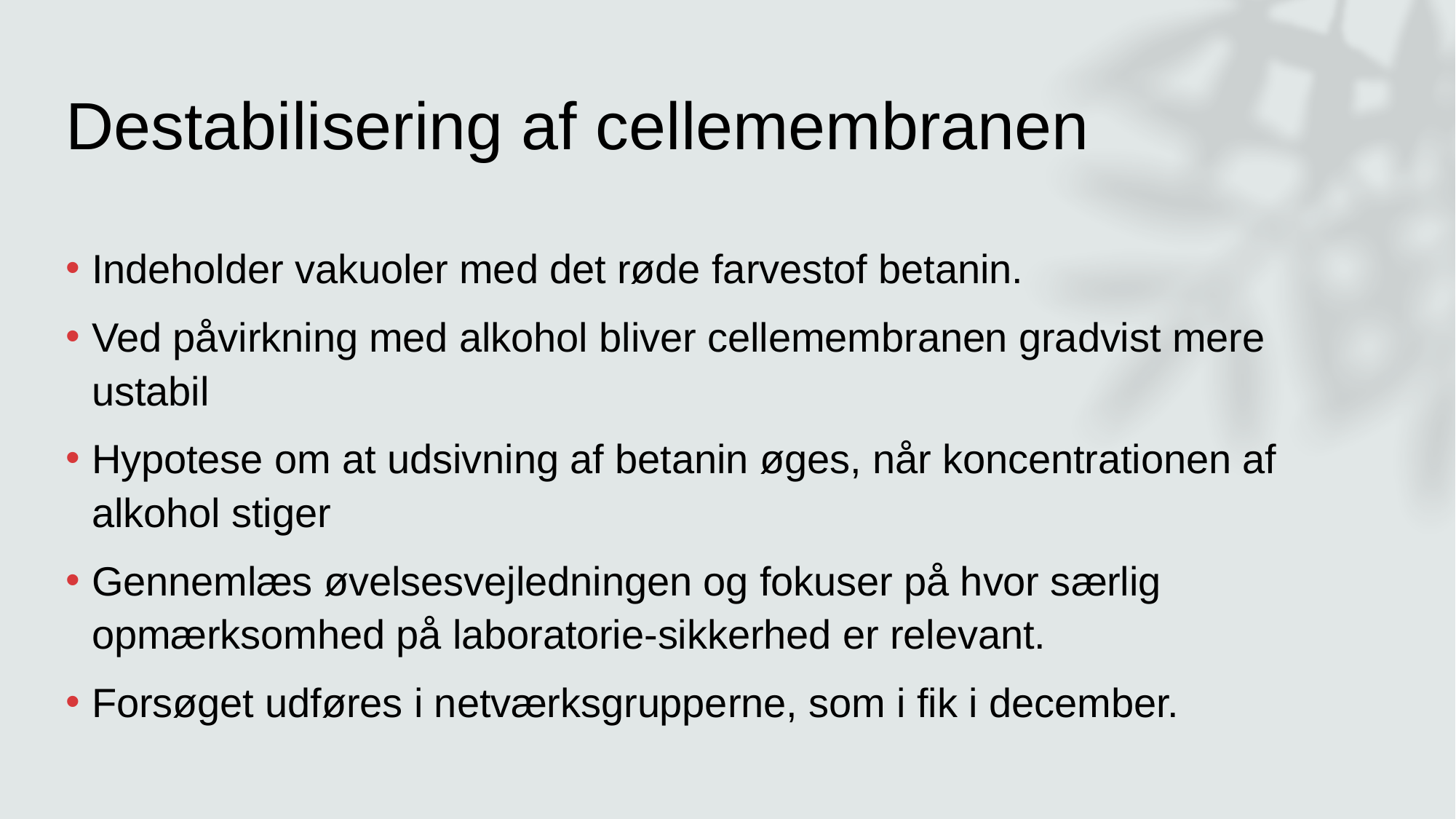

# Destabilisering af cellemembranen
Indeholder vakuoler med det røde farvestof betanin.
Ved påvirkning med alkohol bliver cellemembranen gradvist mere ustabil
Hypotese om at udsivning af betanin øges, når koncentrationen af alkohol stiger
Gennemlæs øvelsesvejledningen og fokuser på hvor særlig opmærksomhed på laboratorie-sikkerhed er relevant.
Forsøget udføres i netværksgrupperne, som i fik i december.